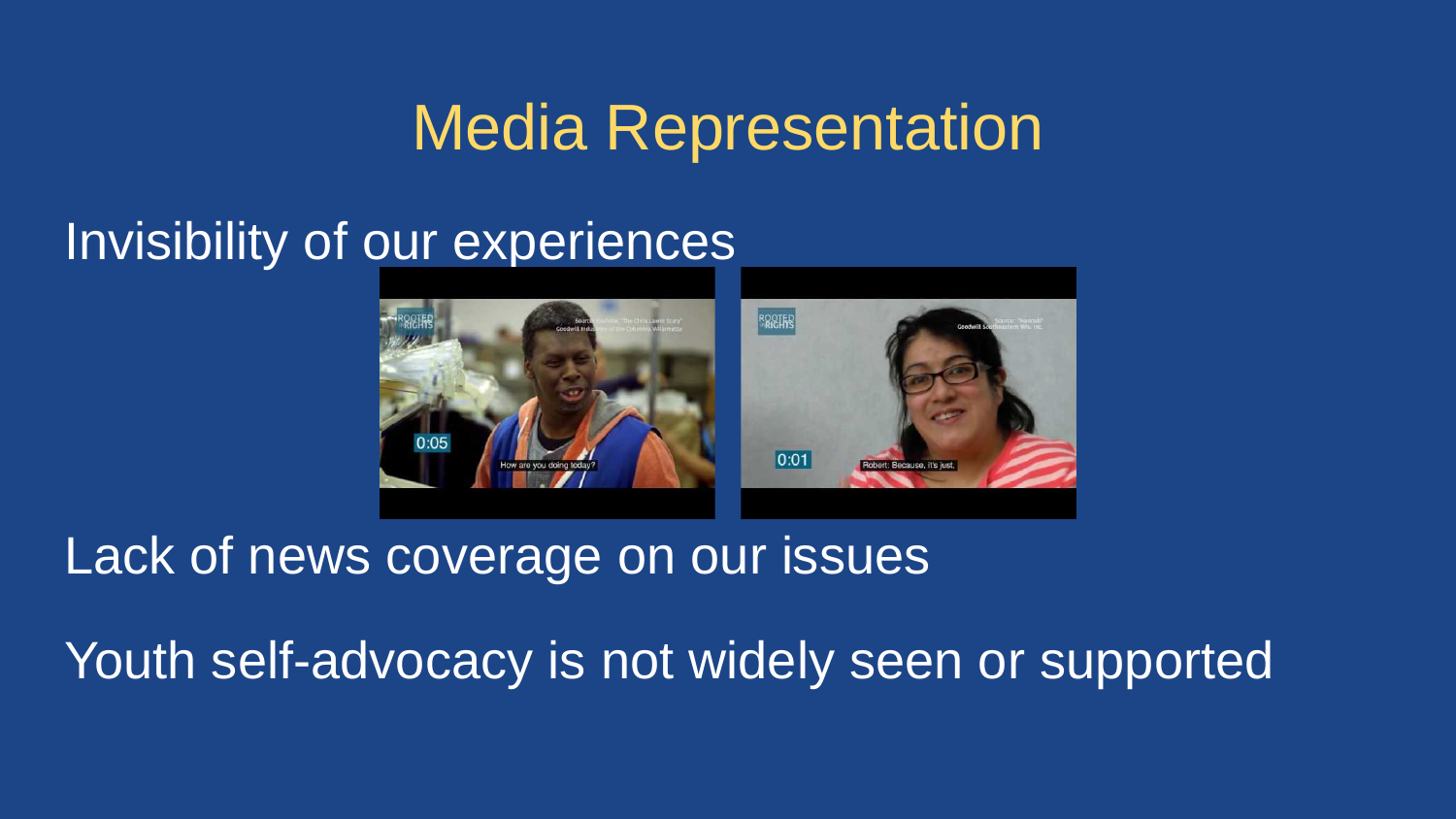

# Media Representation
Invisibility of our experiences

Lack of news coverage on our issues
Youth self-advocacy is not widely seen or supported